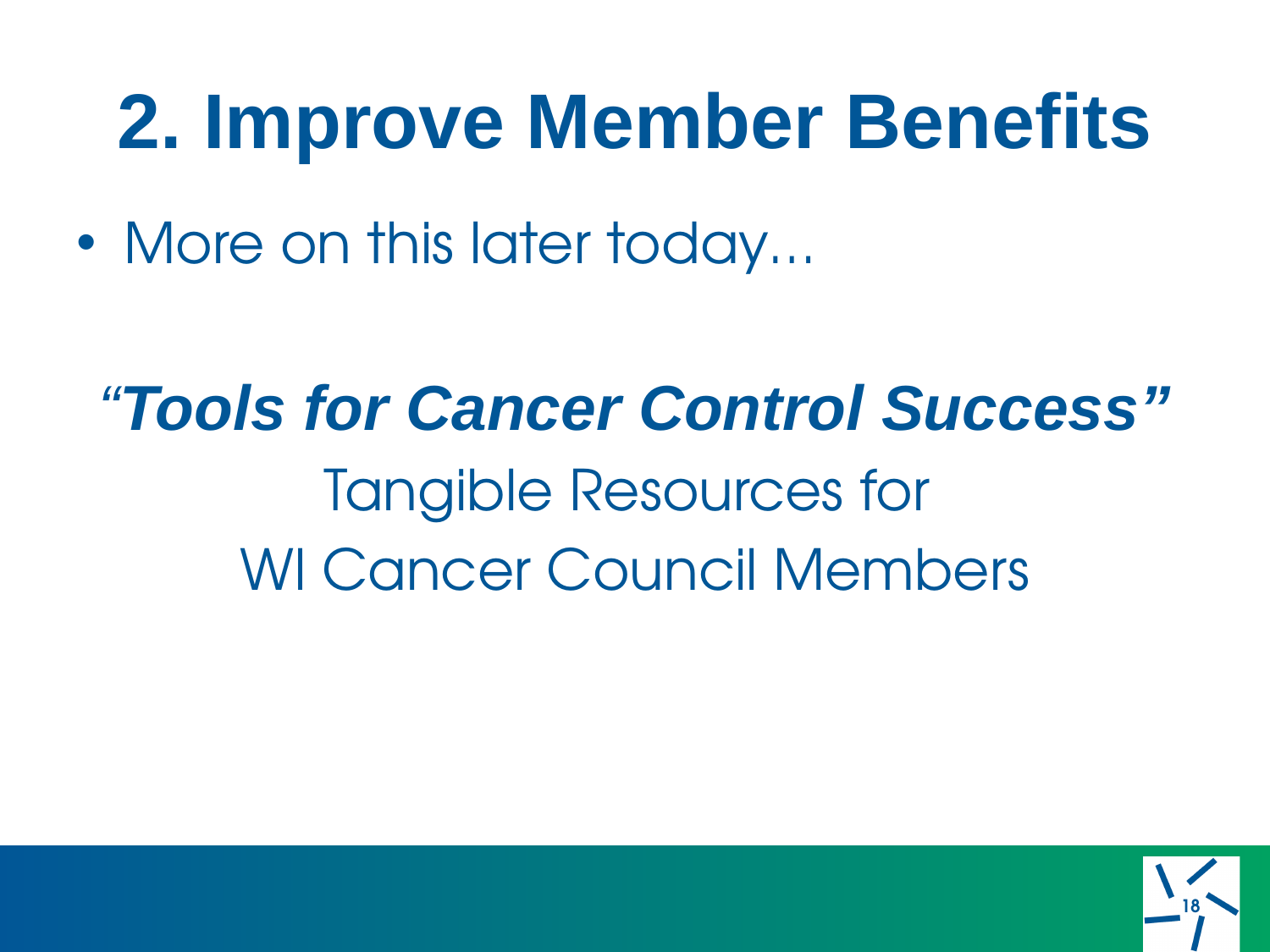

# 2. Improve Member Benefits
More on this later today…

“Tools for Cancer Control Success”
Tangible Resources for
WI Cancer Council Members
18